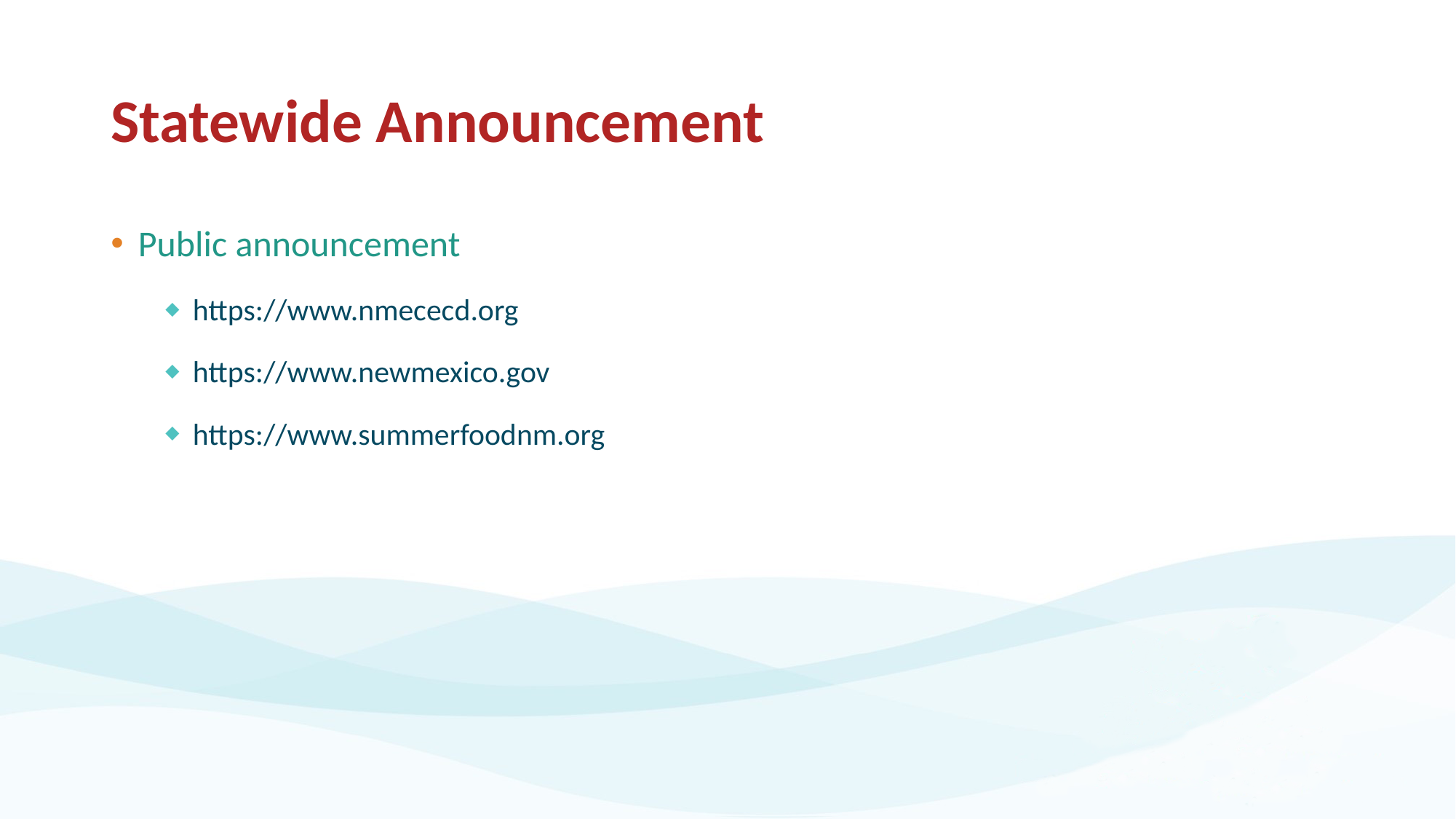

# Statewide Announcement
Public announcement
https://www.nmececd.org
https://www.newmexico.gov
https://www.summerfoodnm.org

33